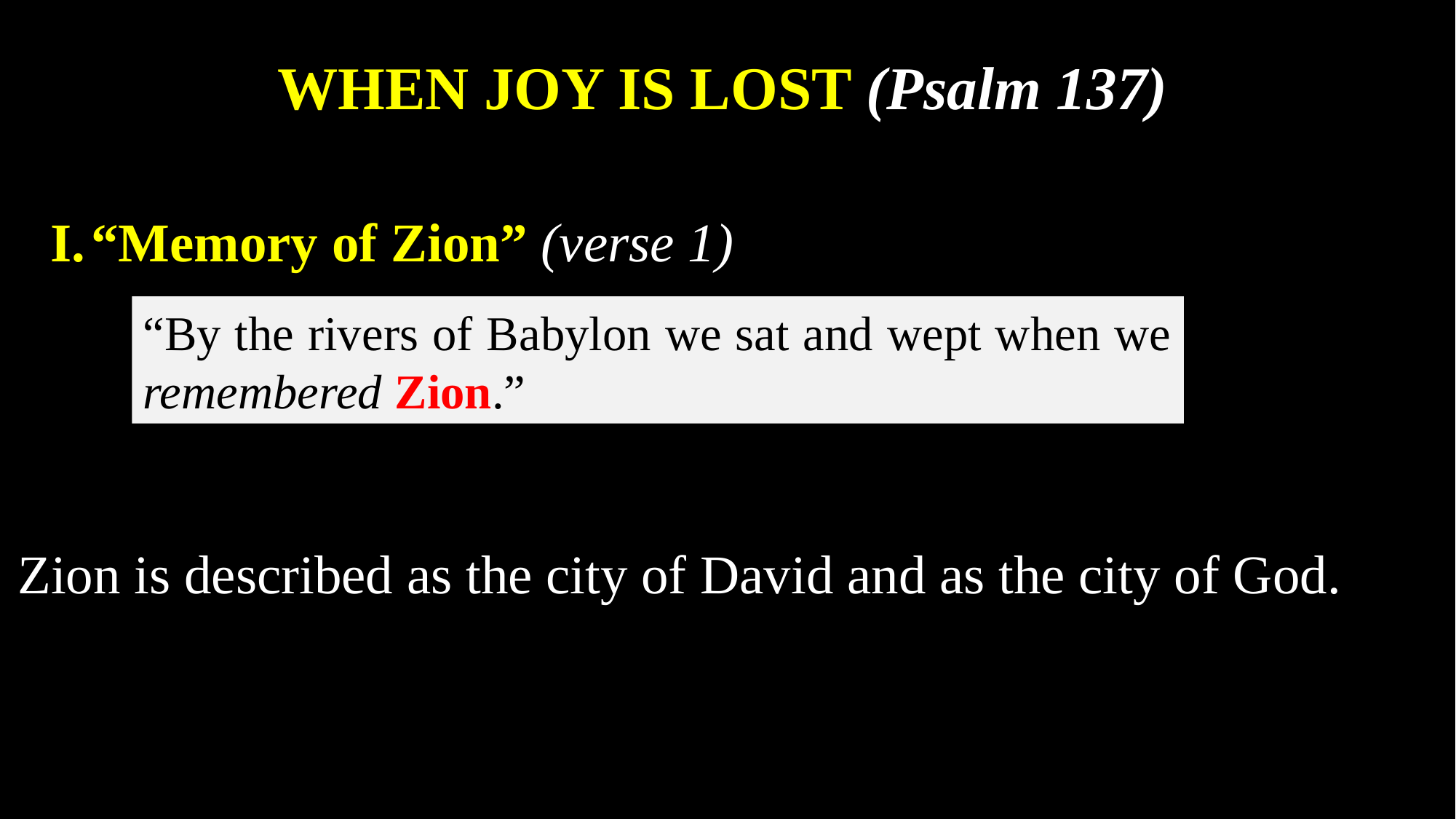

WHEN JOY IS LOST (Psalm 137)
“Memory of Zion” (verse 1)
“By the rivers of Babylon we sat and wept when we remembered Zion.”
Zion is described as the city of David and as the city of God.